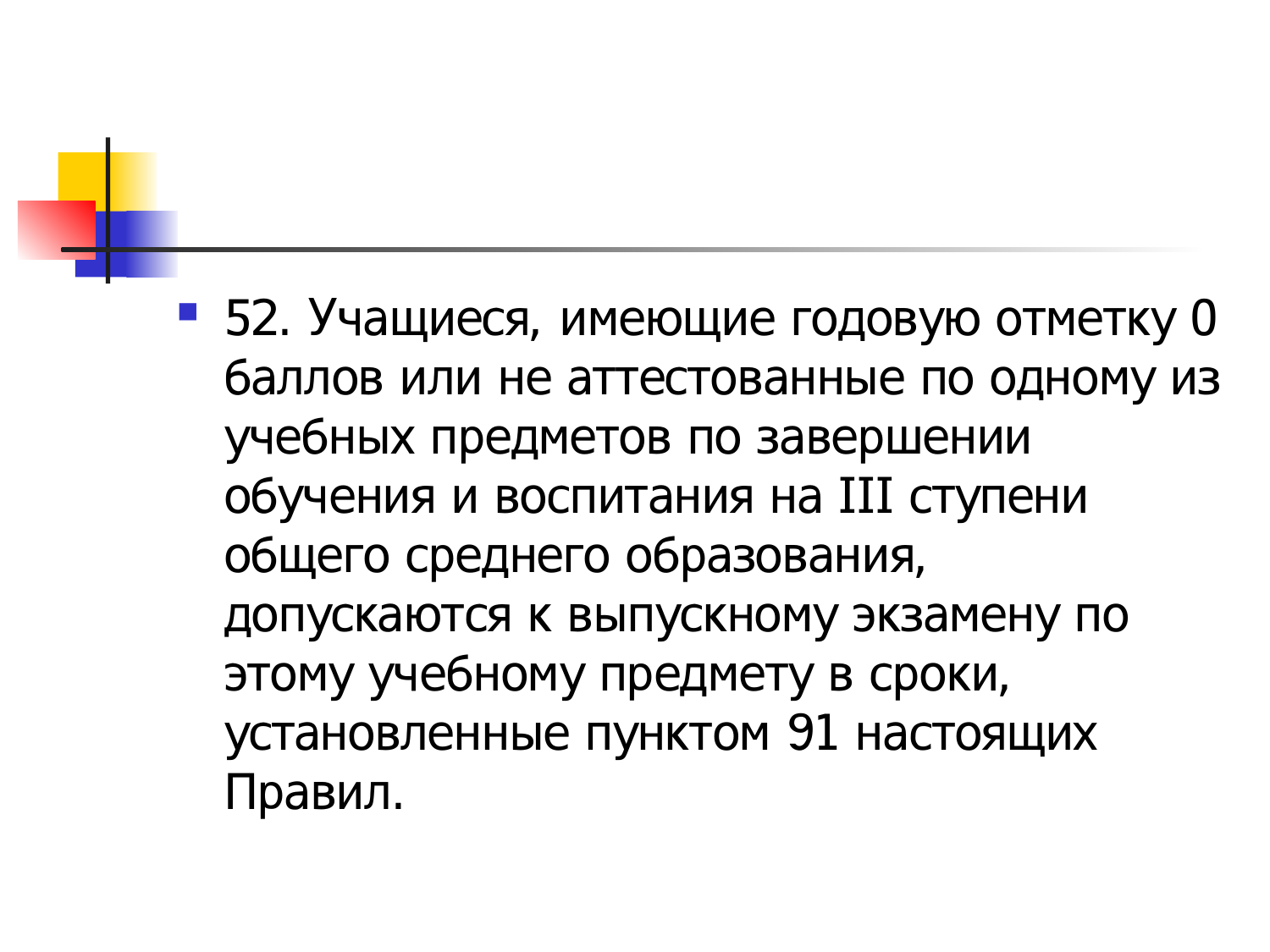

#
52. Учащиеся, имеющие годовую отметку 0 баллов или не аттестованные по одному из учебных предметов по завершении обучения и воспитания на III ступени общего среднего образования, допускаются к выпускному экзамену по этому учебному предмету в сроки, установленные пунктом 91 настоящих Правил.